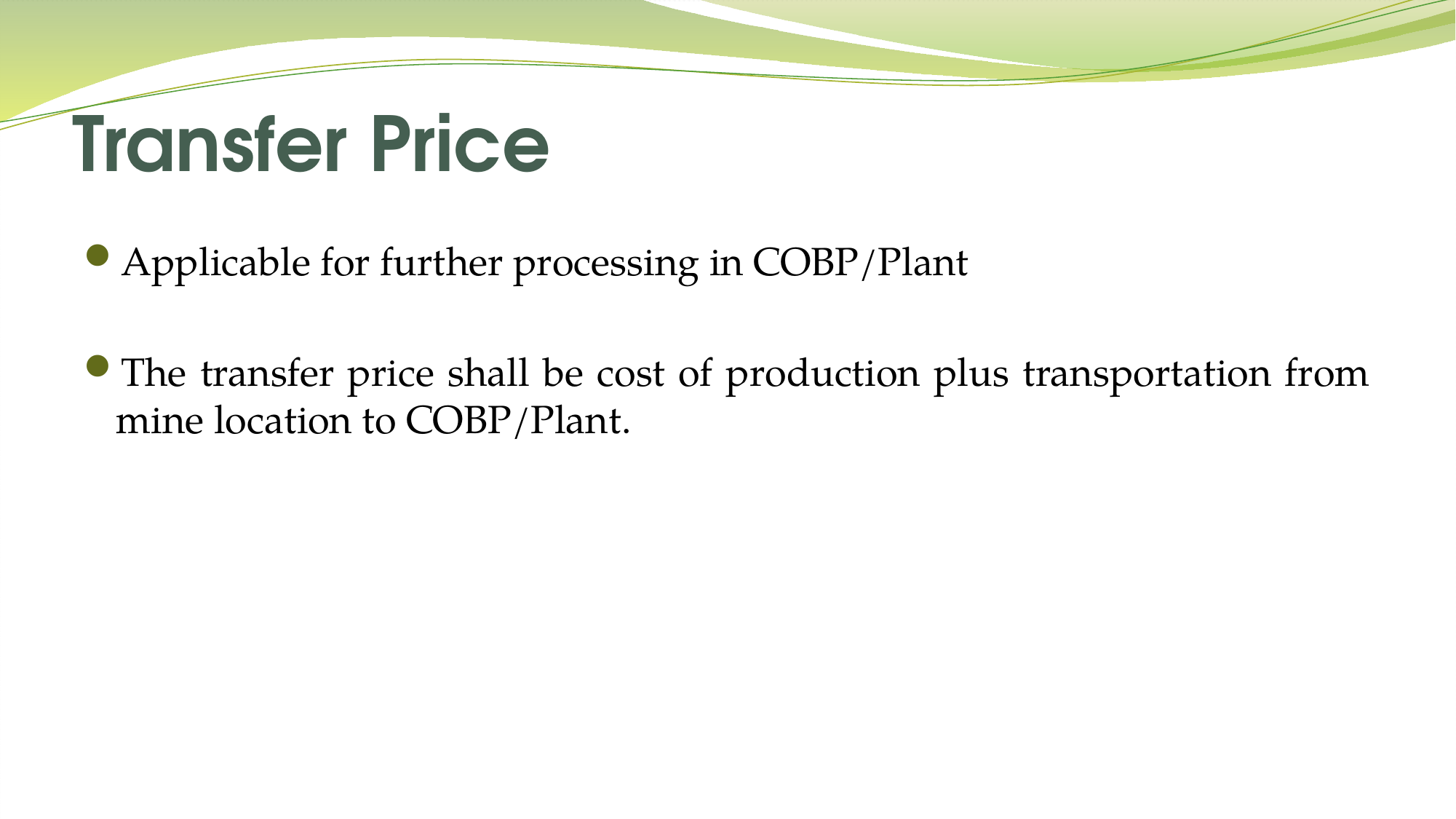

# Transfer Price
Applicable for further processing in COBP/Plant

The transfer price shall be cost of production plus transportation from mine location to COBP/Plant.